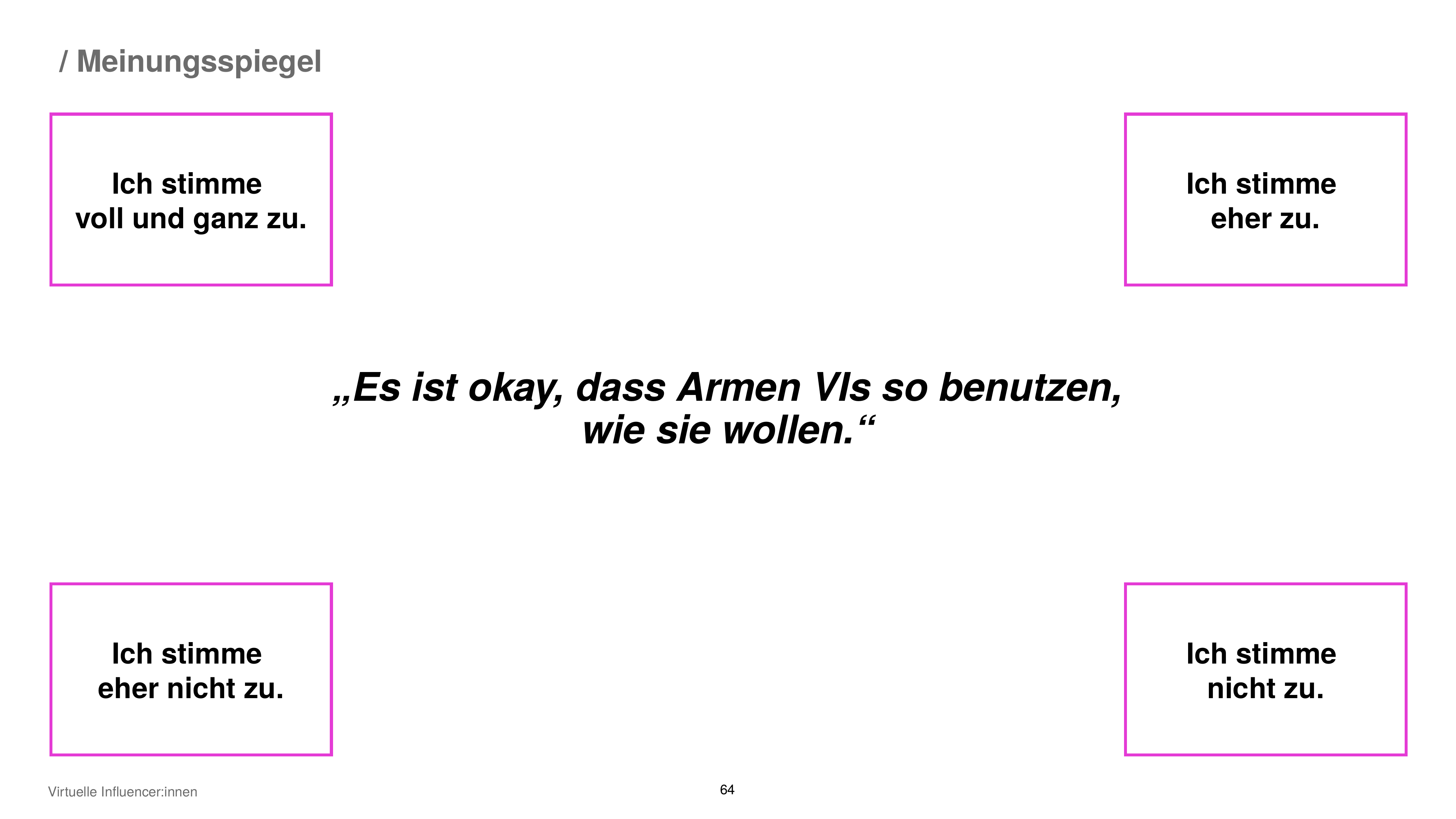

/ Meinungsspiegel
Ich stimme
voll und ganz zu.
Ich stimme
eher zu.
„Es ist okay, dass Armen VIs so benutzen, wie sie wollen.“
Ich stimme
eher nicht zu.
Ich stimme
nicht zu.
Virtuelle Influencer:innen
64